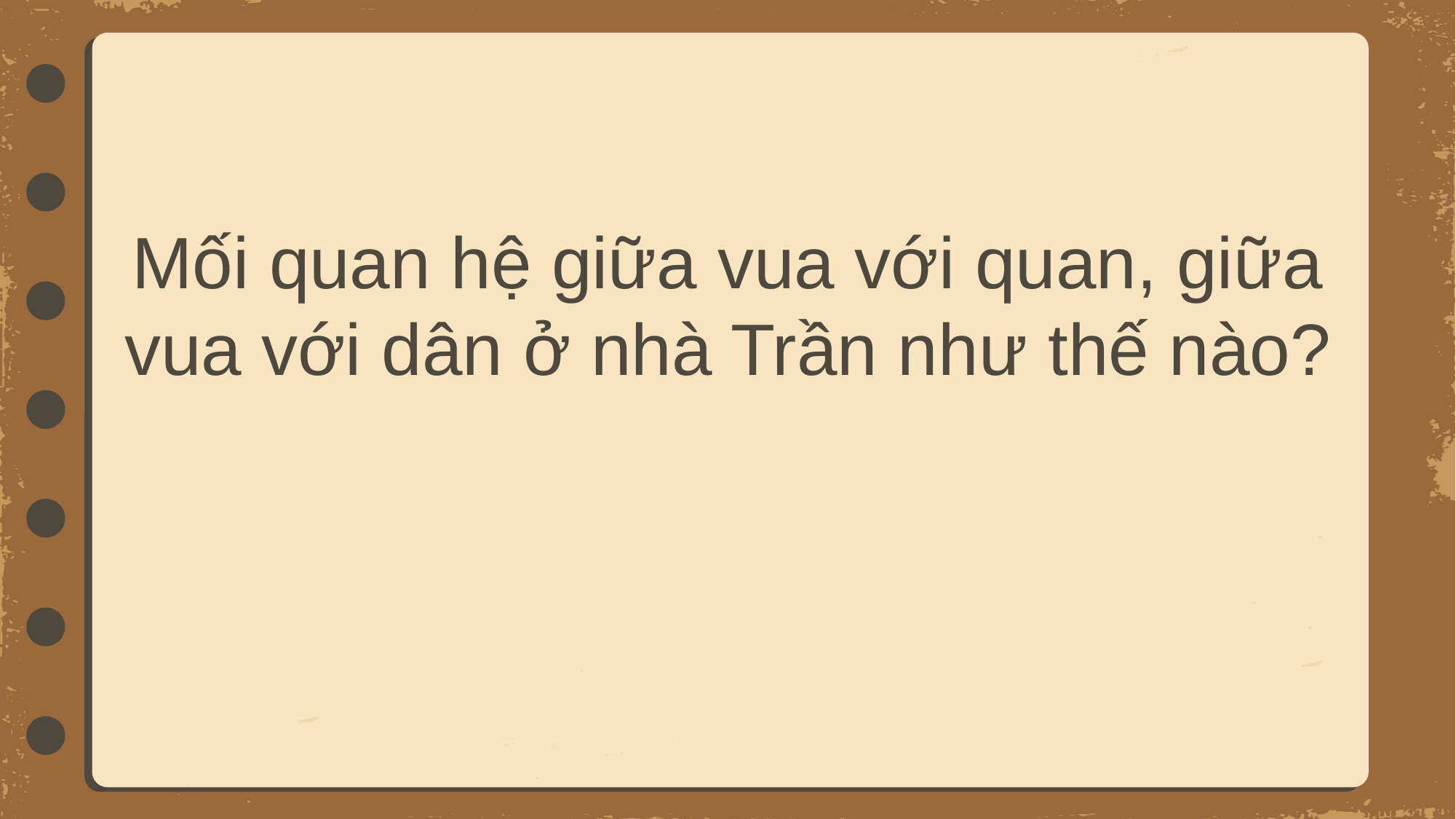

# Mối quan hệ giữa vua với quan, giữa vua với dân ở nhà Trần như thế nào?